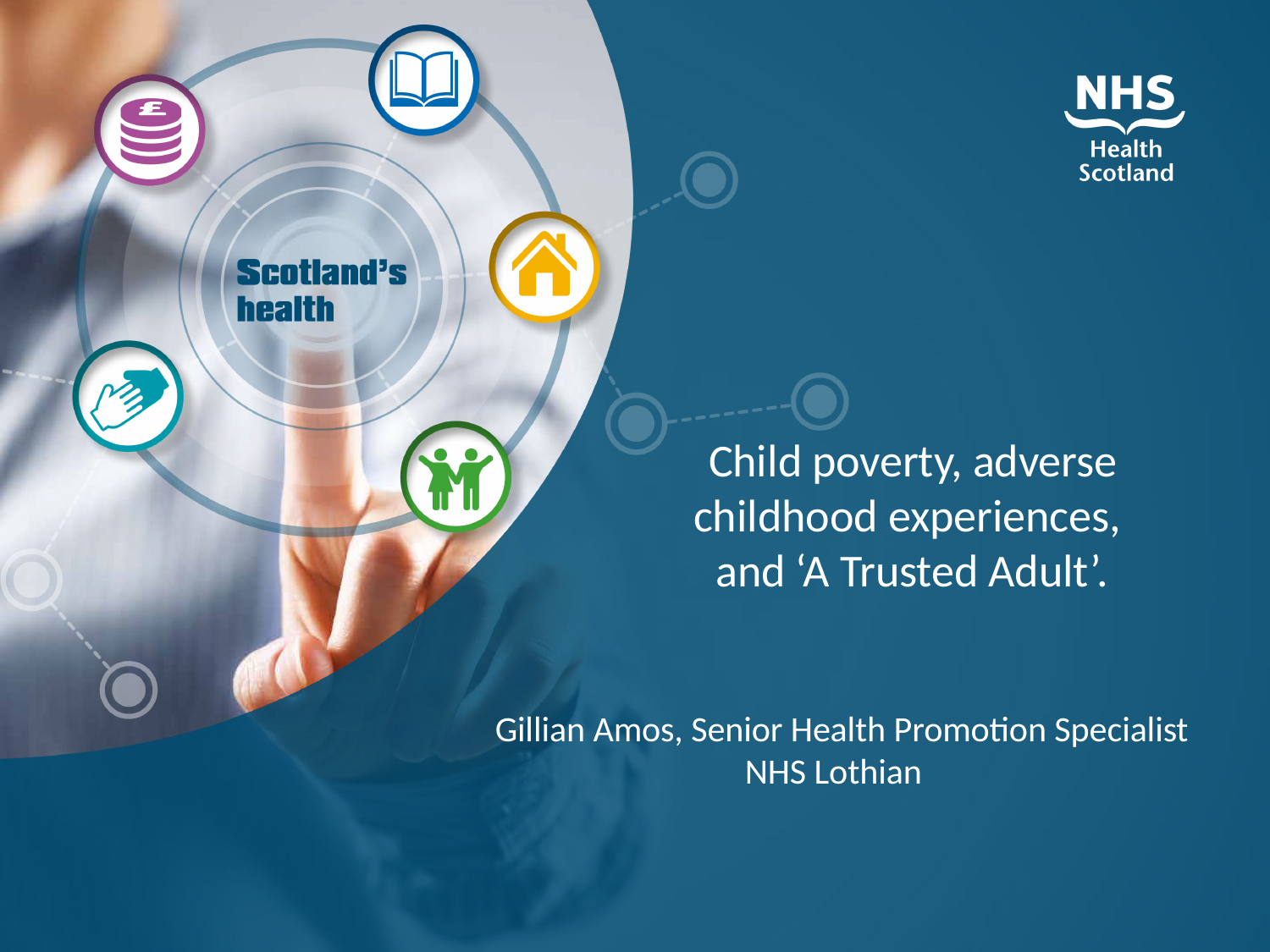

# Child poverty, adverse childhood experiences, and ‘A Trusted Adult’. Gillian Amos, Senior Health Promotion Specialist NHS Lothian